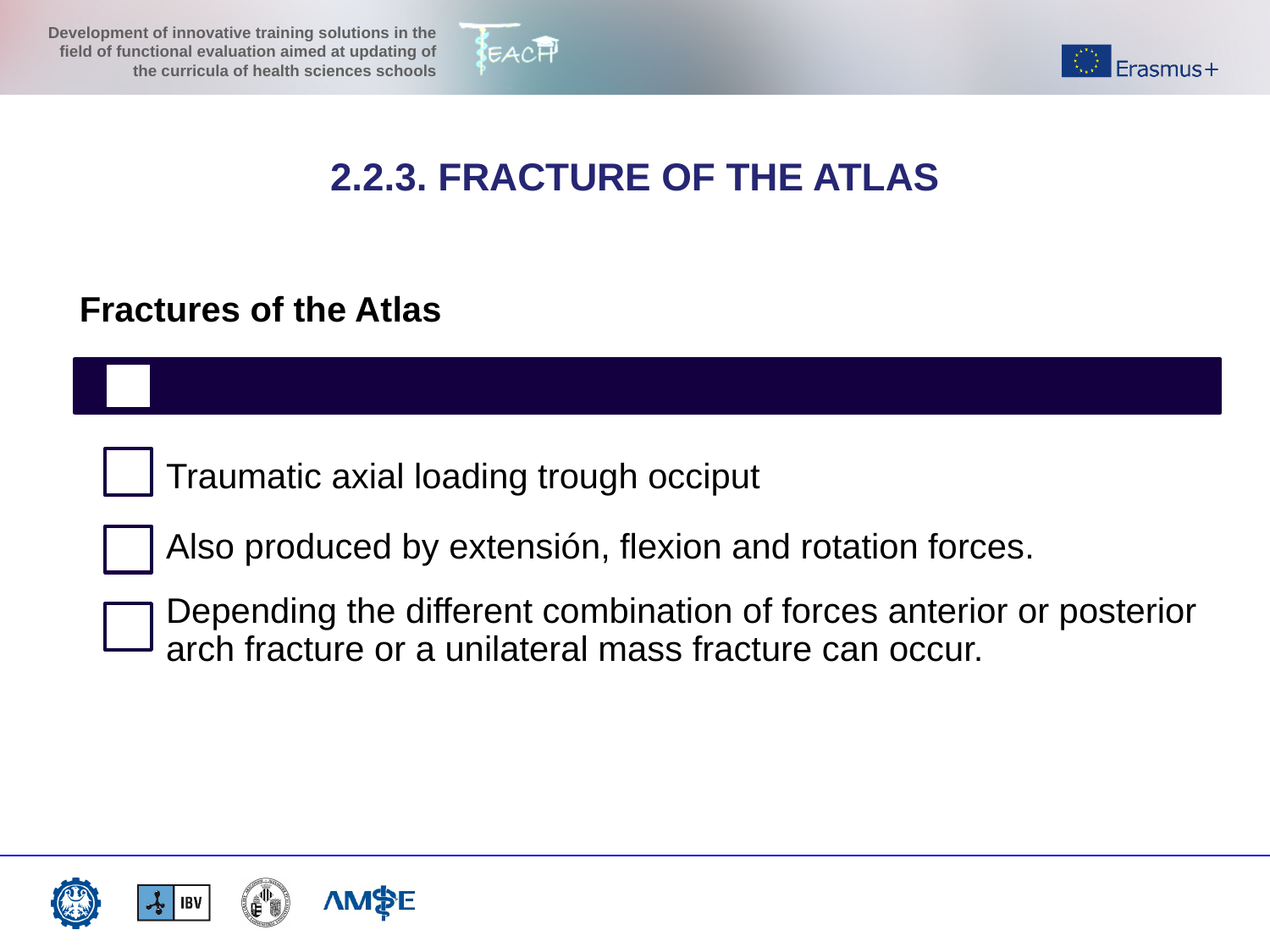

2.2.3. FRACTURE OF THE ATLAS
Fractures of the Atlas

Traumatic axial loading trough occiput
Also produced by extensión, flexion and rotation forces.
Depending the different combination of forces anterior or posterior arch fracture or a unilateral mass fracture can occur.